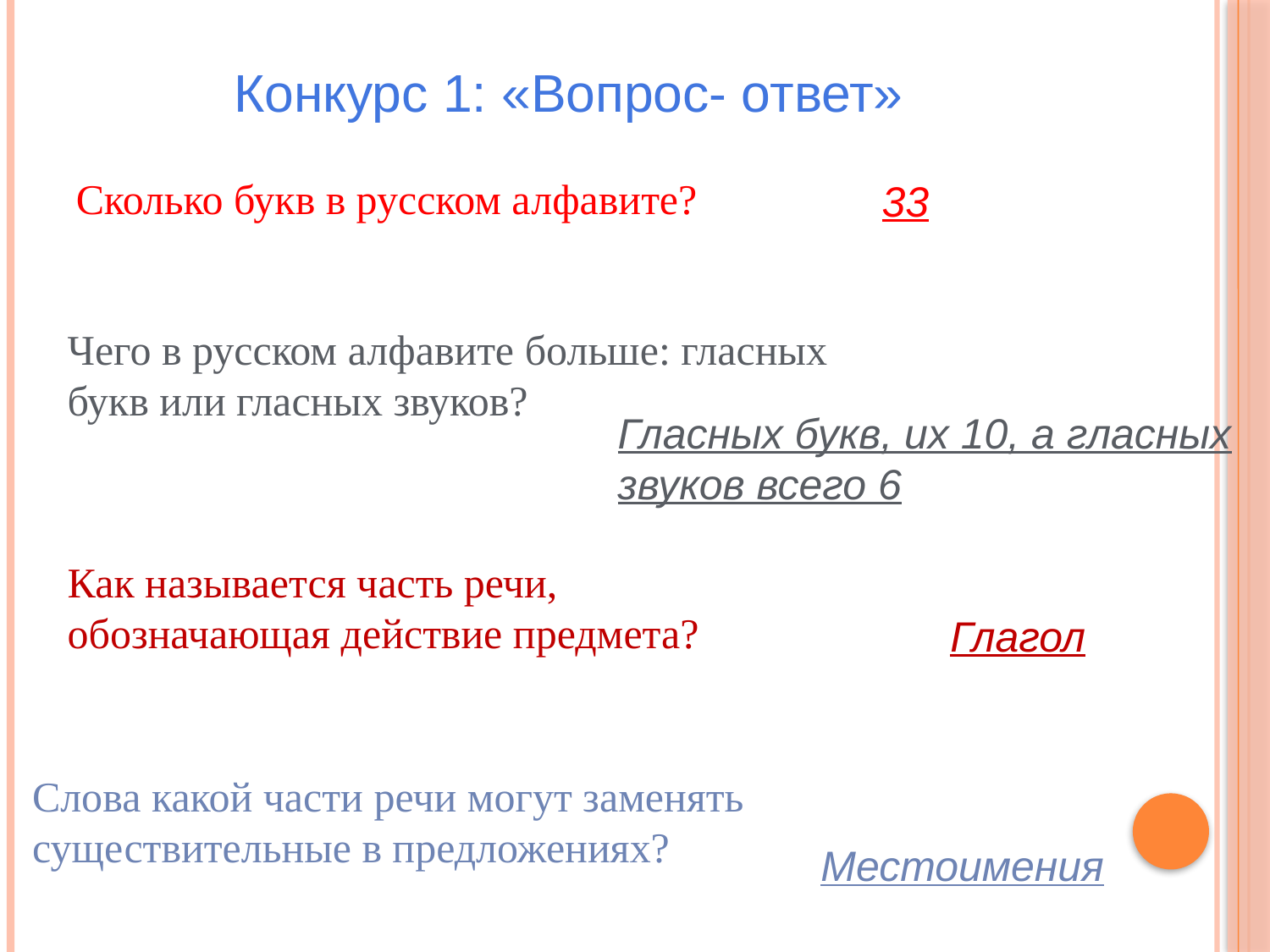

# Конкурс 1: «Вопрос- ответ»
Сколько букв в русском алфавите?
33
Чего в русском алфавите больше: гласных букв или гласных звуков?
Гласных букв, их 10, а гласных звуков всего 6
Как называется часть речи, обозначающая действие предмета?
Глагол
Слова какой части речи могут заменять существительные в предложениях?
Местоимения